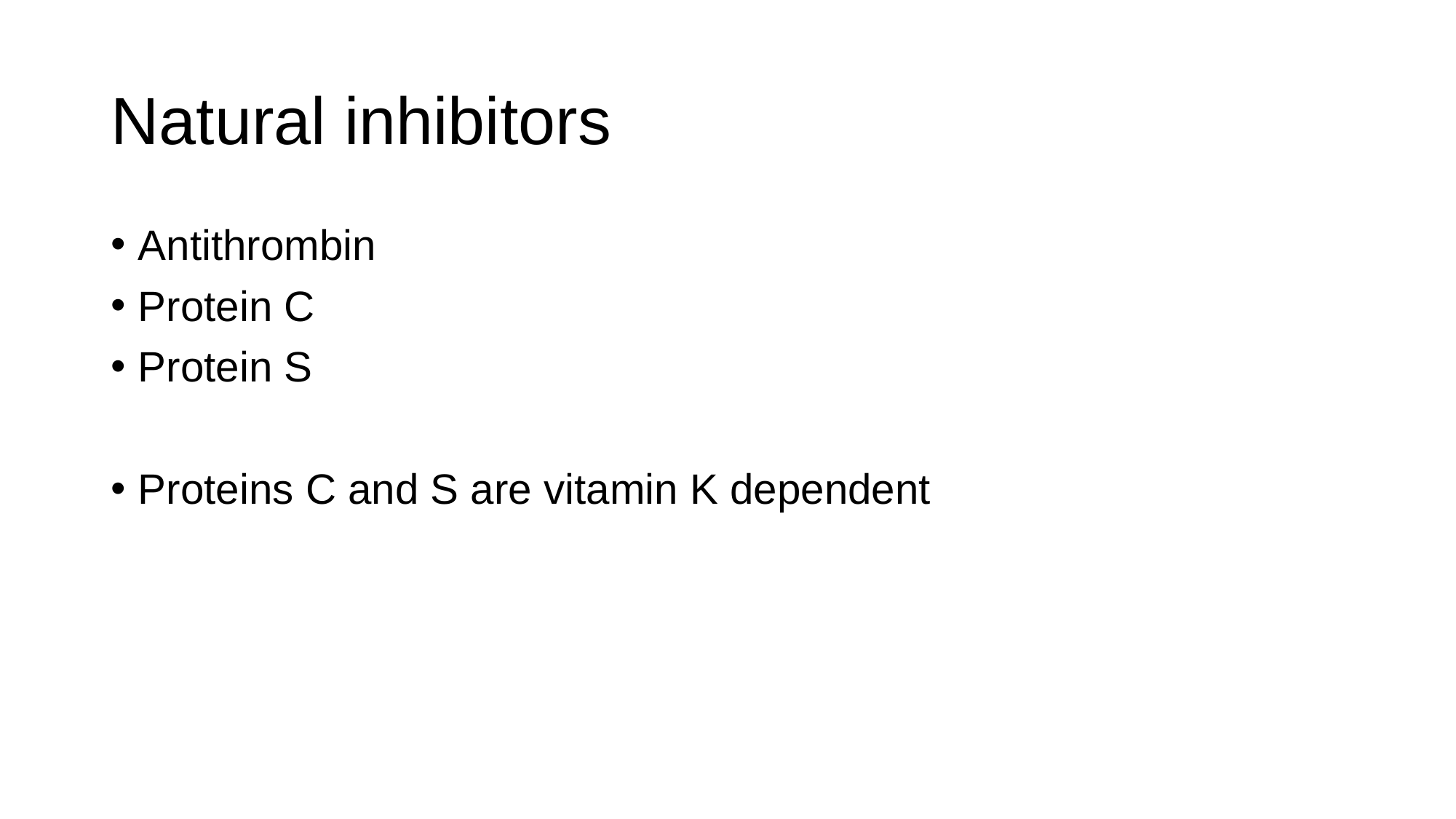

# Natural inhibitors
Antithrombin
Protein C
Protein S

Proteins C and S are vitamin K dependent